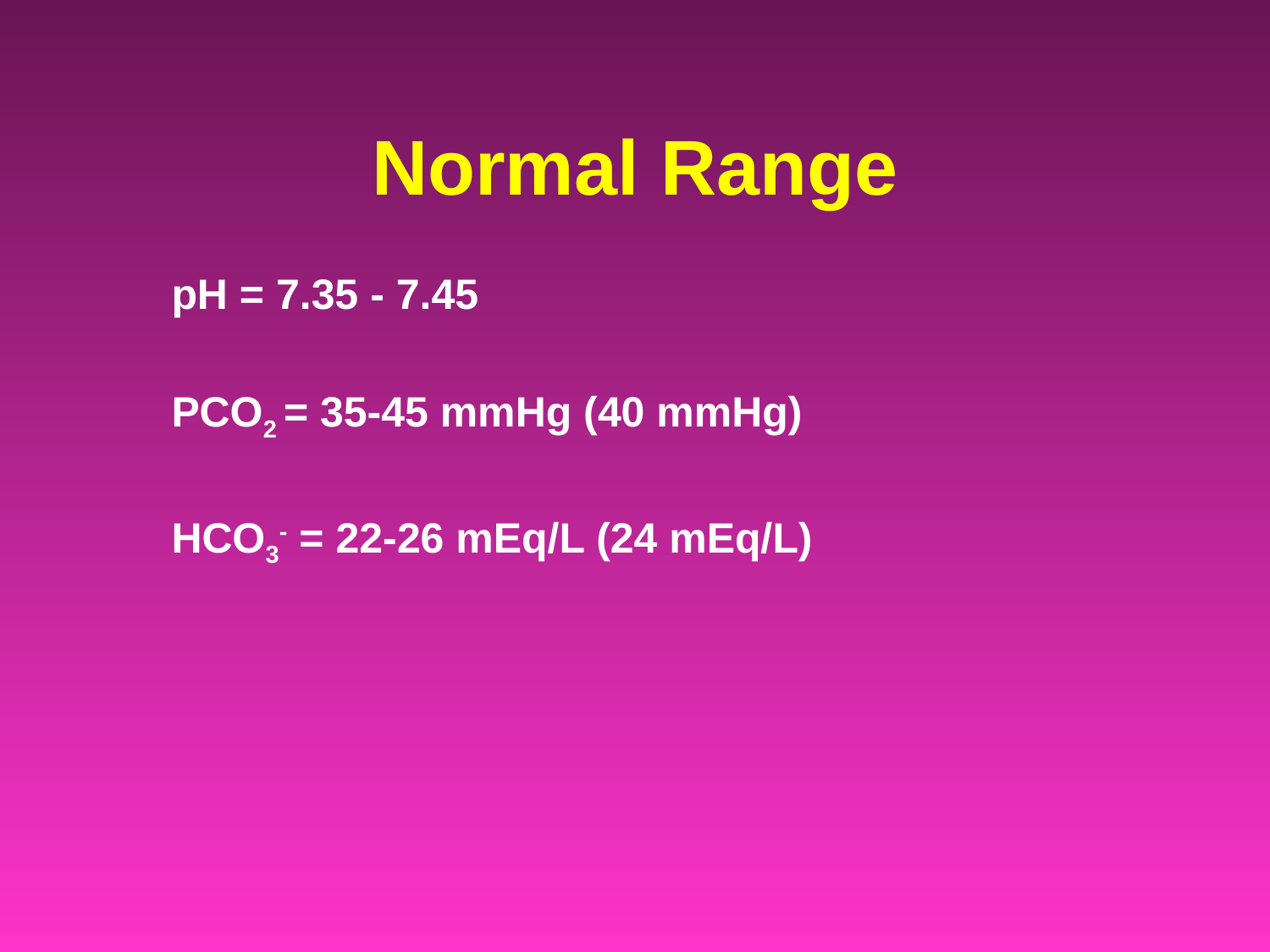

# Normal Range

pH = 7.35 - 7.45

PCO2 = 35-45 mmHg (40 mmHg)

HCO3- = 22-26 mEq/L (24 mEq/L)